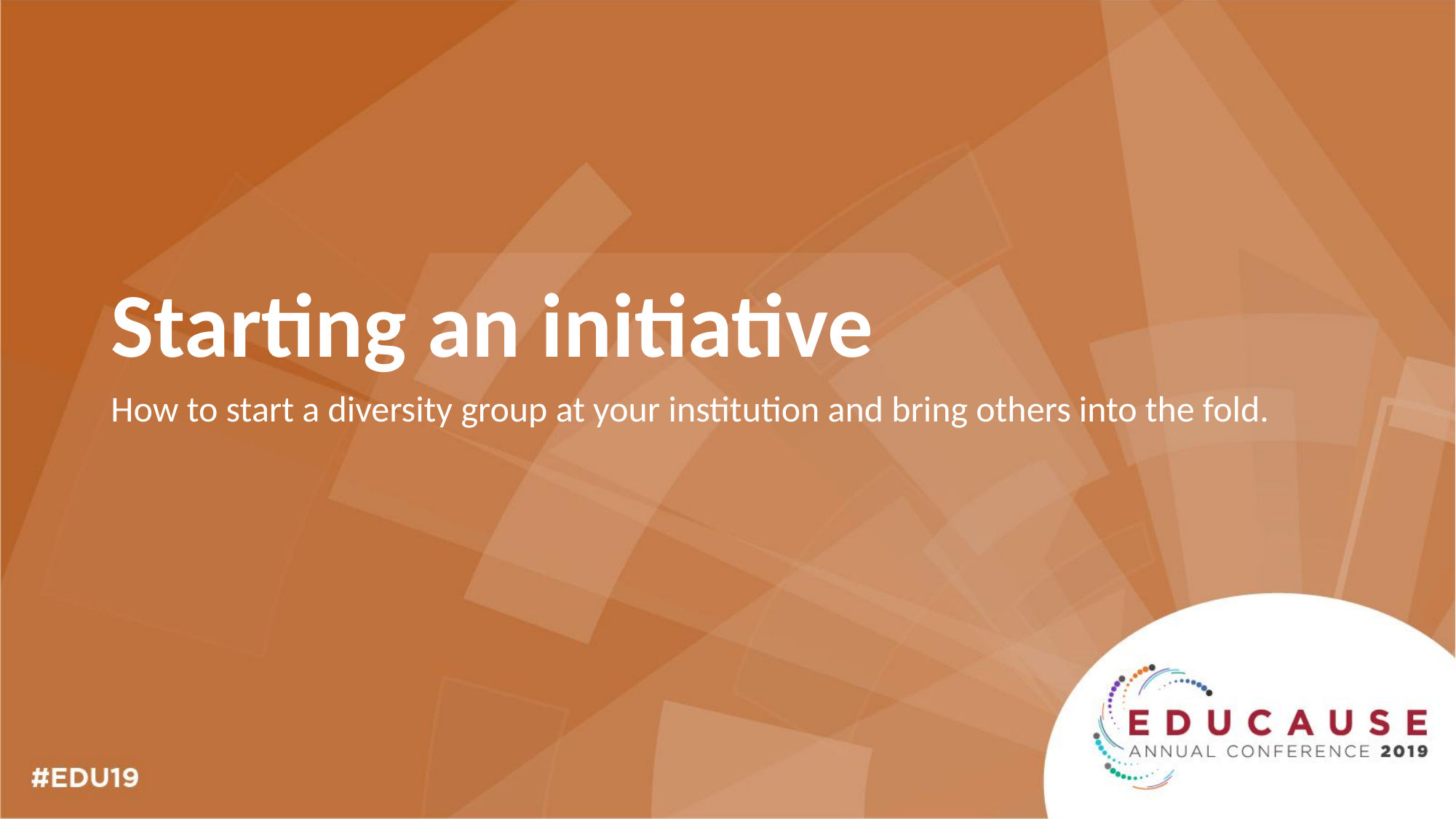

# Starting an initiative
How to start a diversity group at your institution and bring others into the fold.